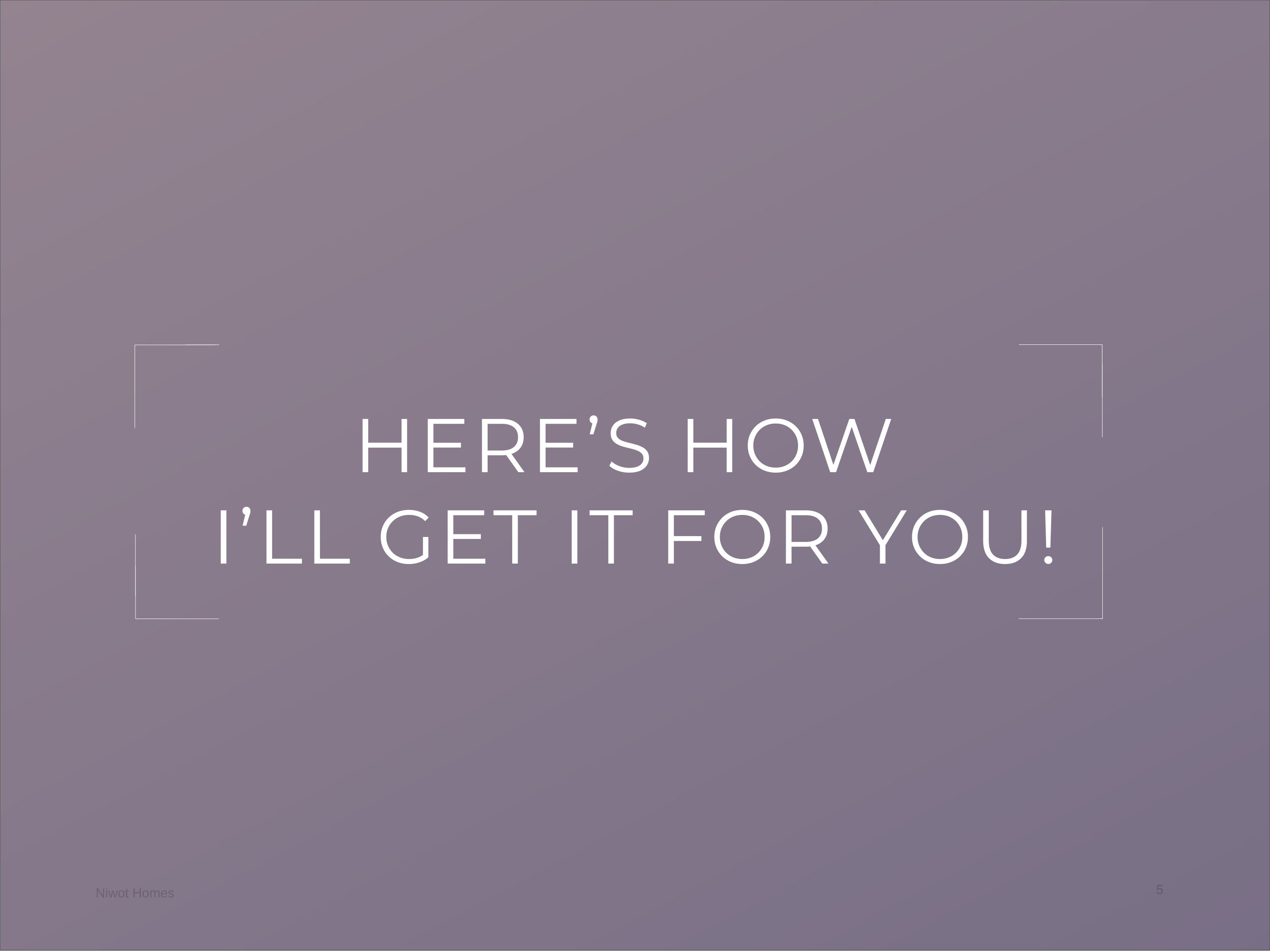

HERE’S HOW
I’LL GET IT FOR YOU!